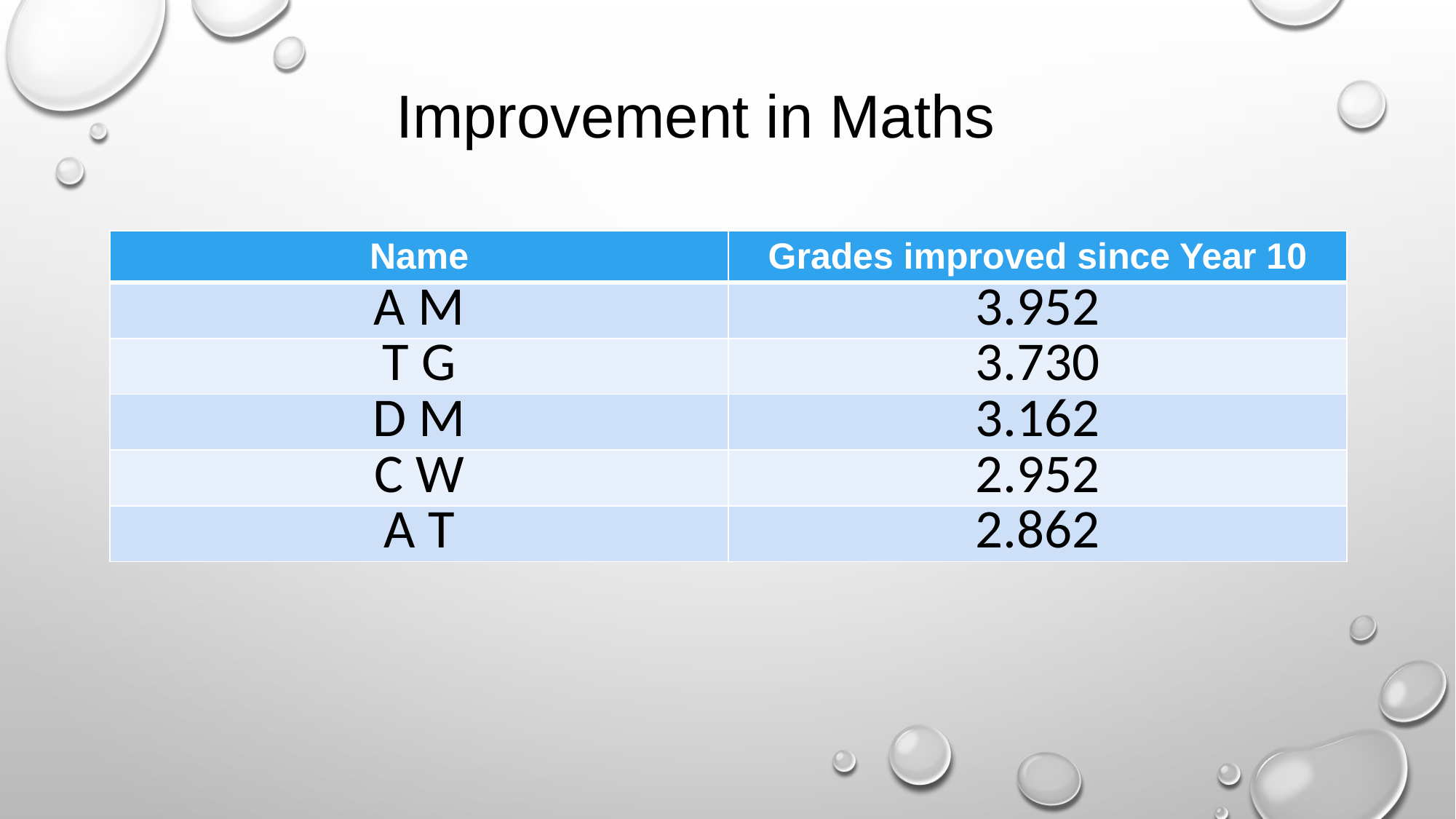

Improvement in Maths
| Name | Grades improved since Year 10 |
| --- | --- |
| A M | 3.952 |
| T G | 3.730 |
| D M | 3.162 |
| C W | 2.952 |
| A T | 2.862 |